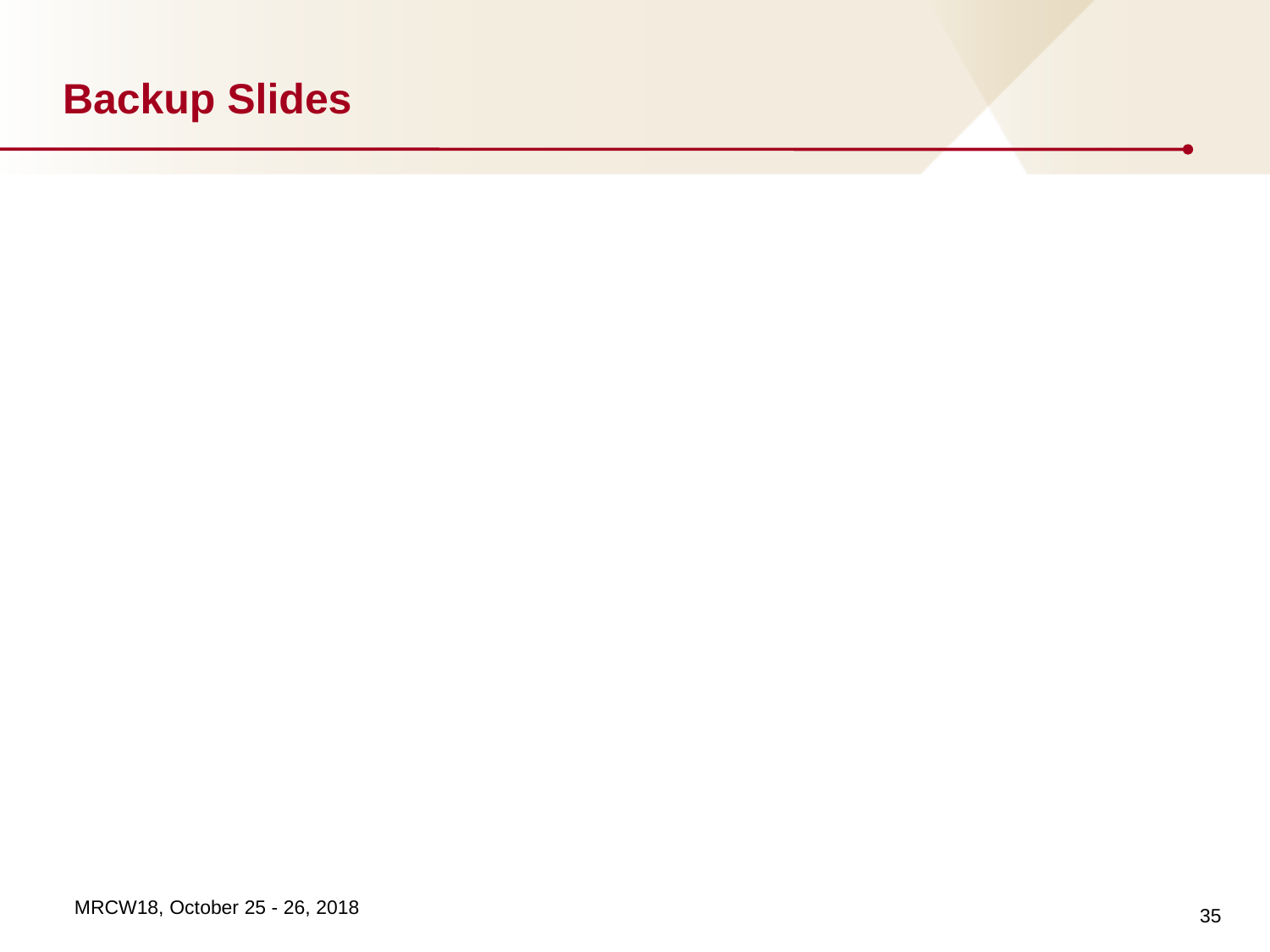

# Backup Slides
35
MRCW18, October 25 - 26, 2018